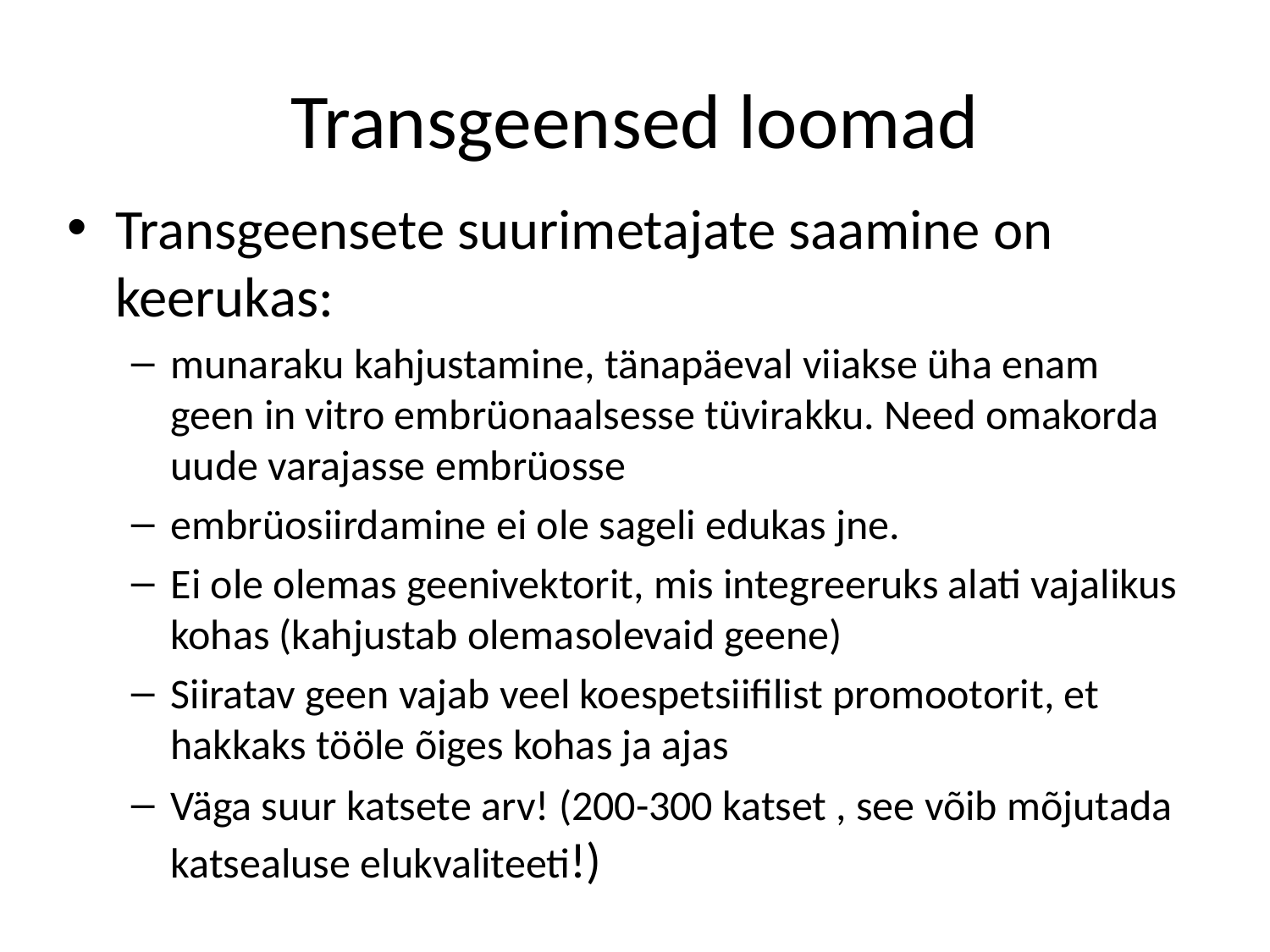

# Transgeensed loomad
Transgeensete suurimetajate saamine on keerukas:
munaraku kahjustamine, tänapäeval viiakse üha enam geen in vitro embrüonaalsesse tüvirakku. Need omakorda uude varajasse embrüosse
embrüosiirdamine ei ole sageli edukas jne.
Ei ole olemas geenivektorit, mis integreeruks alati vajalikus kohas (kahjustab olemasolevaid geene)
Siiratav geen vajab veel koespetsiifilist promootorit, et hakkaks tööle õiges kohas ja ajas
Väga suur katsete arv! (200-300 katset , see võib mõjutada katsealuse elukvaliteeti!)